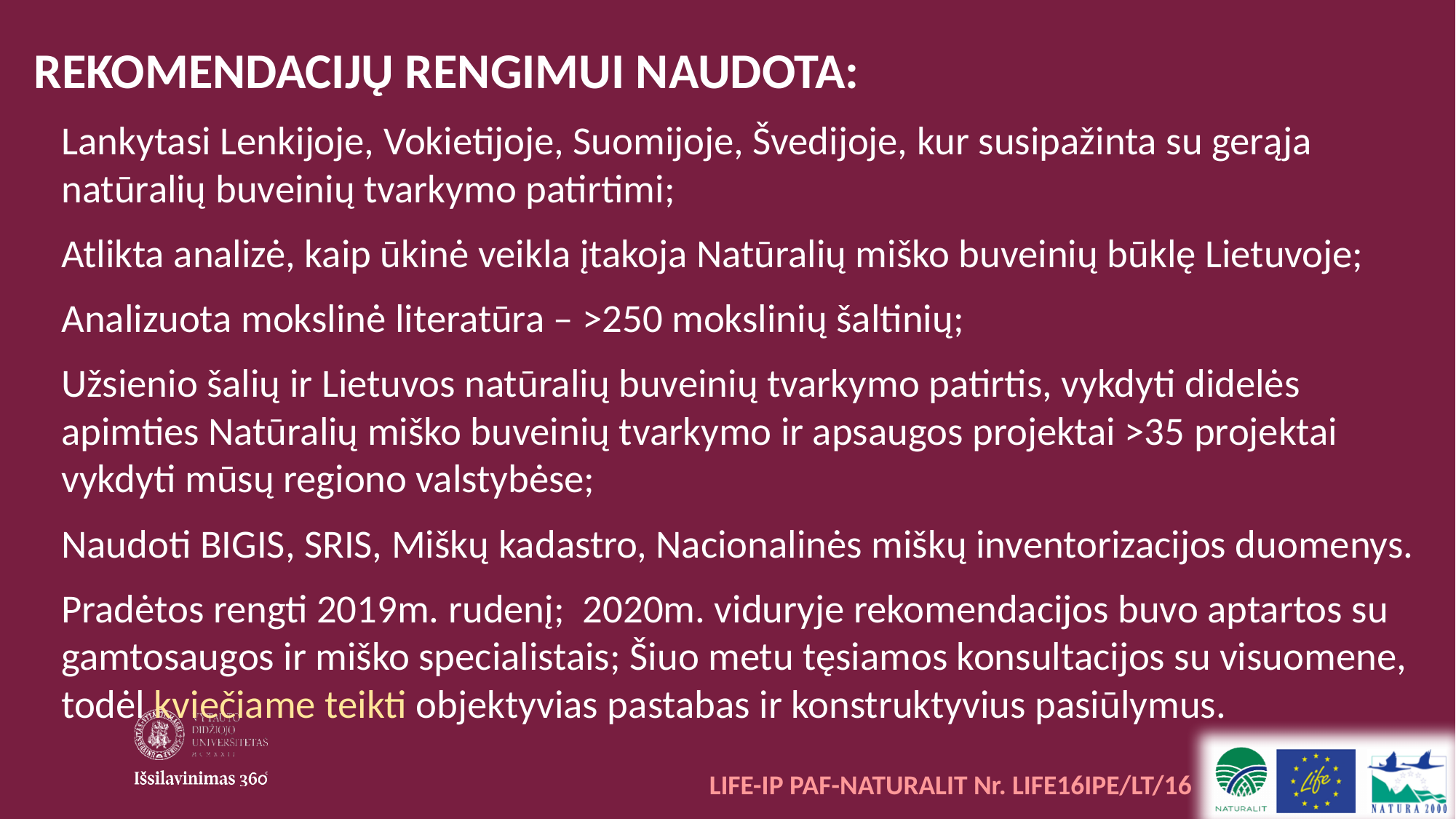

REKOMENDACIJŲ RENGIMUI NAUDOTA:
Lankytasi Lenkijoje, Vokietijoje, Suomijoje, Švedijoje, kur susipažinta su gerąja natūralių buveinių tvarkymo patirtimi;
Atlikta analizė, kaip ūkinė veikla įtakoja Natūralių miško buveinių būklę Lietuvoje;
Analizuota mokslinė literatūra – >250 mokslinių šaltinių;
Užsienio šalių ir Lietuvos natūralių buveinių tvarkymo patirtis, vykdyti didelės apimties Natūralių miško buveinių tvarkymo ir apsaugos projektai >35 projektai vykdyti mūsų regiono valstybėse;
Naudoti BIGIS, SRIS, Miškų kadastro, Nacionalinės miškų inventorizacijos duomenys.
Pradėtos rengti 2019m. rudenį;  2020m. viduryje rekomendacijos buvo aptartos su gamtosaugos ir miško specialistais; Šiuo metu tęsiamos konsultacijos su visuomene, todėl kviečiame teikti objektyvias pastabas ir konstruktyvius pasiūlymus.